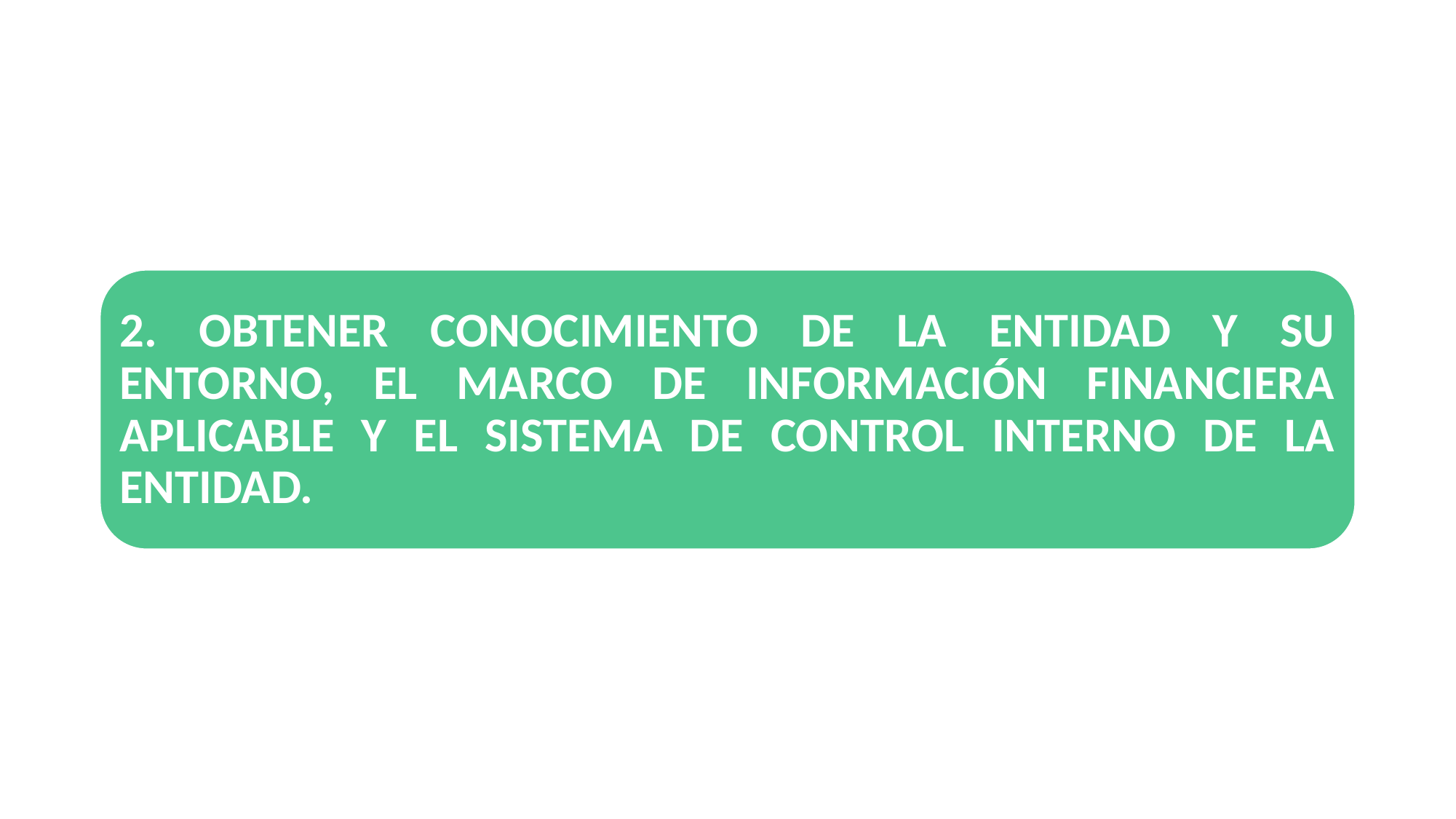

2. OBTENER CONOCIMIENTO DE LA ENTIDAD Y SU ENTORNO, EL MARCO DE INFORMACIÓN FINANCIERA APLICABLE Y EL SISTEMA DE CONTROL INTERNO DE LA ENTIDAD.